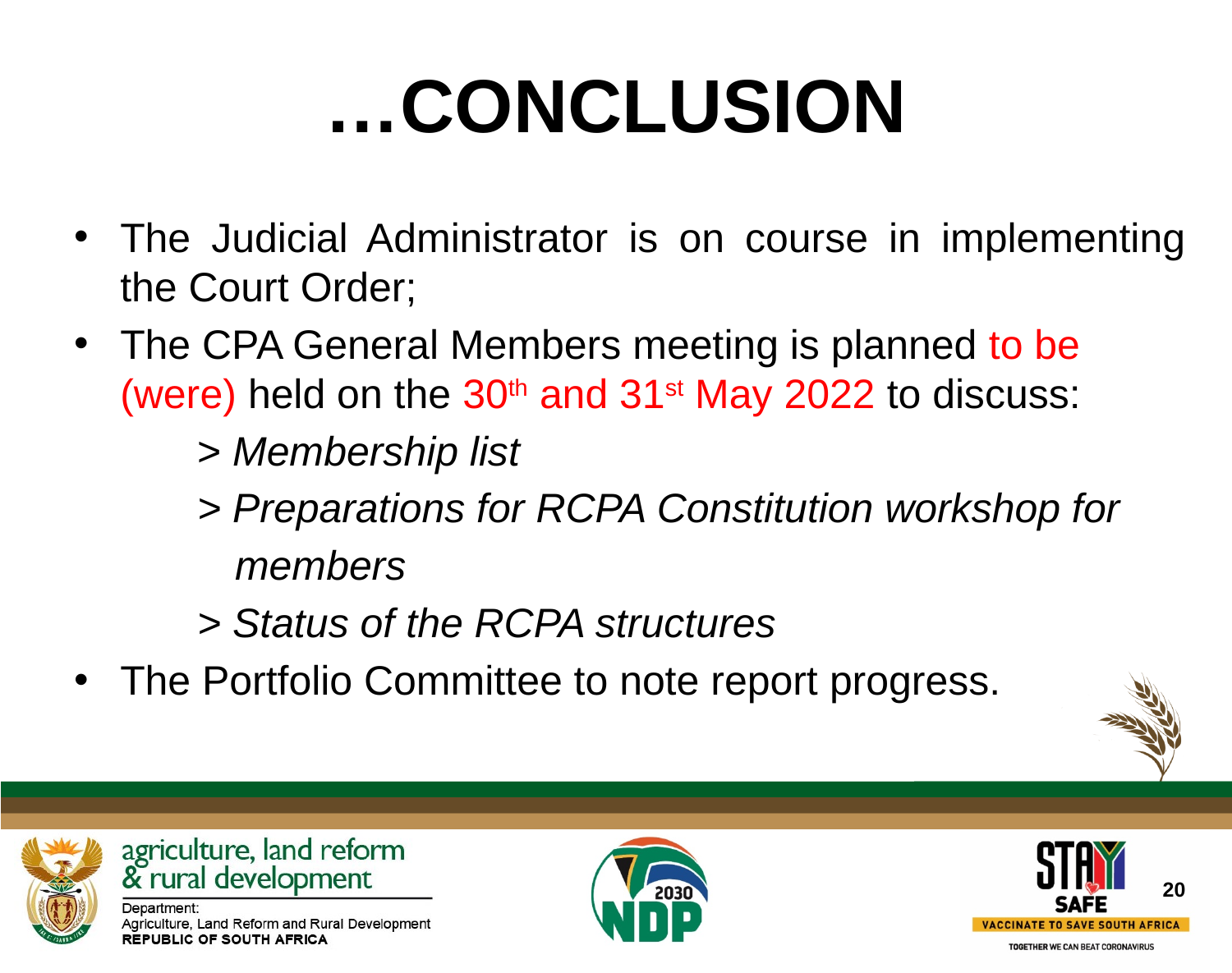

# …CONCLUSION
The Judicial Administrator is on course in implementing the Court Order;
The CPA General Members meeting is planned to be (were) held on the 30th and 31st May 2022 to discuss:
	> Membership list
	> Preparations for RCPA Constitution workshop for
              members
	> Status of the RCPA structures
The Portfolio Committee to note report progress.
20